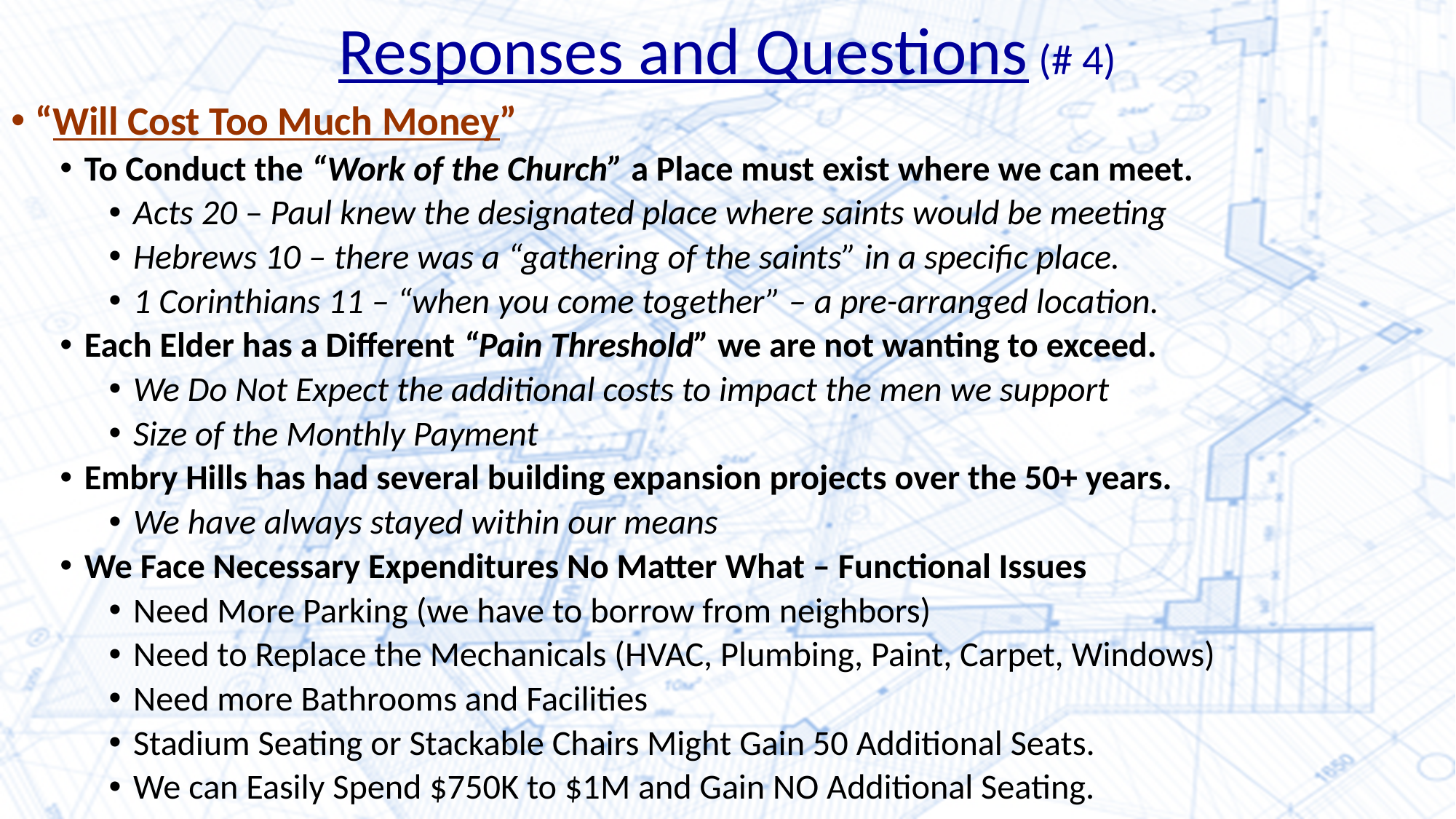

# Responses and Questions (# 4)
“Will Cost Too Much Money”
To Conduct the “Work of the Church” a Place must exist where we can meet.
Acts 20 – Paul knew the designated place where saints would be meeting
Hebrews 10 – there was a “gathering of the saints” in a specific place.
1 Corinthians 11 – “when you come together” – a pre-arranged location.
Each Elder has a Different “Pain Threshold” we are not wanting to exceed.
We Do Not Expect the additional costs to impact the men we support
Size of the Monthly Payment
Embry Hills has had several building expansion projects over the 50+ years.
We have always stayed within our means
We Face Necessary Expenditures No Matter What – Functional Issues
Need More Parking (we have to borrow from neighbors)
Need to Replace the Mechanicals (HVAC, Plumbing, Paint, Carpet, Windows)
Need more Bathrooms and Facilities
Stadium Seating or Stackable Chairs Might Gain 50 Additional Seats.
We can Easily Spend $750K to $1M and Gain NO Additional Seating.